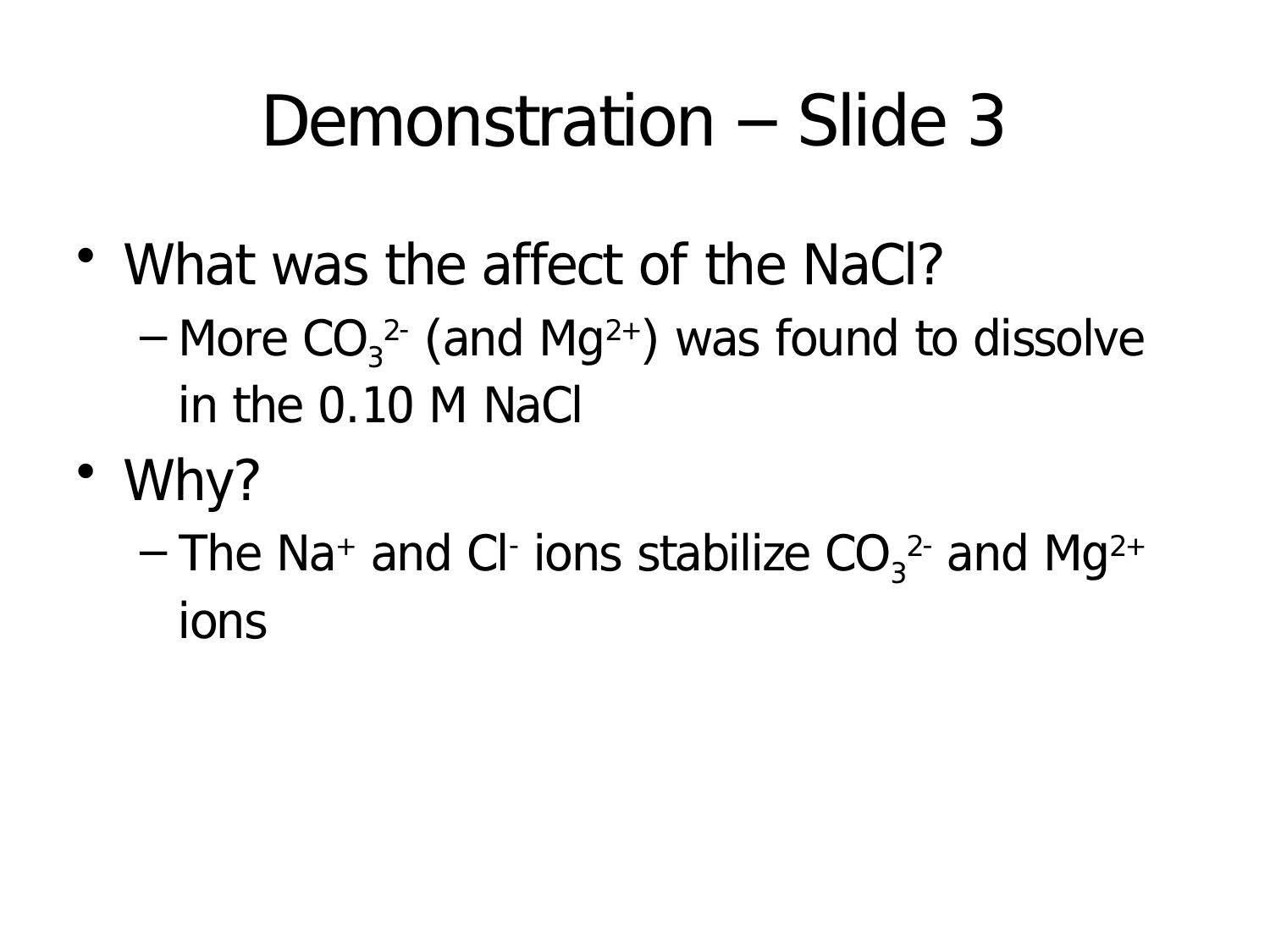

Demonstration – Slide 3
What was the affect of the NaCl?
More CO32- (and Mg2+) was found to dissolve in the 0.10 M NaCl
Why?
The Na+ and Cl- ions stabilize CO32- and Mg2+ ions